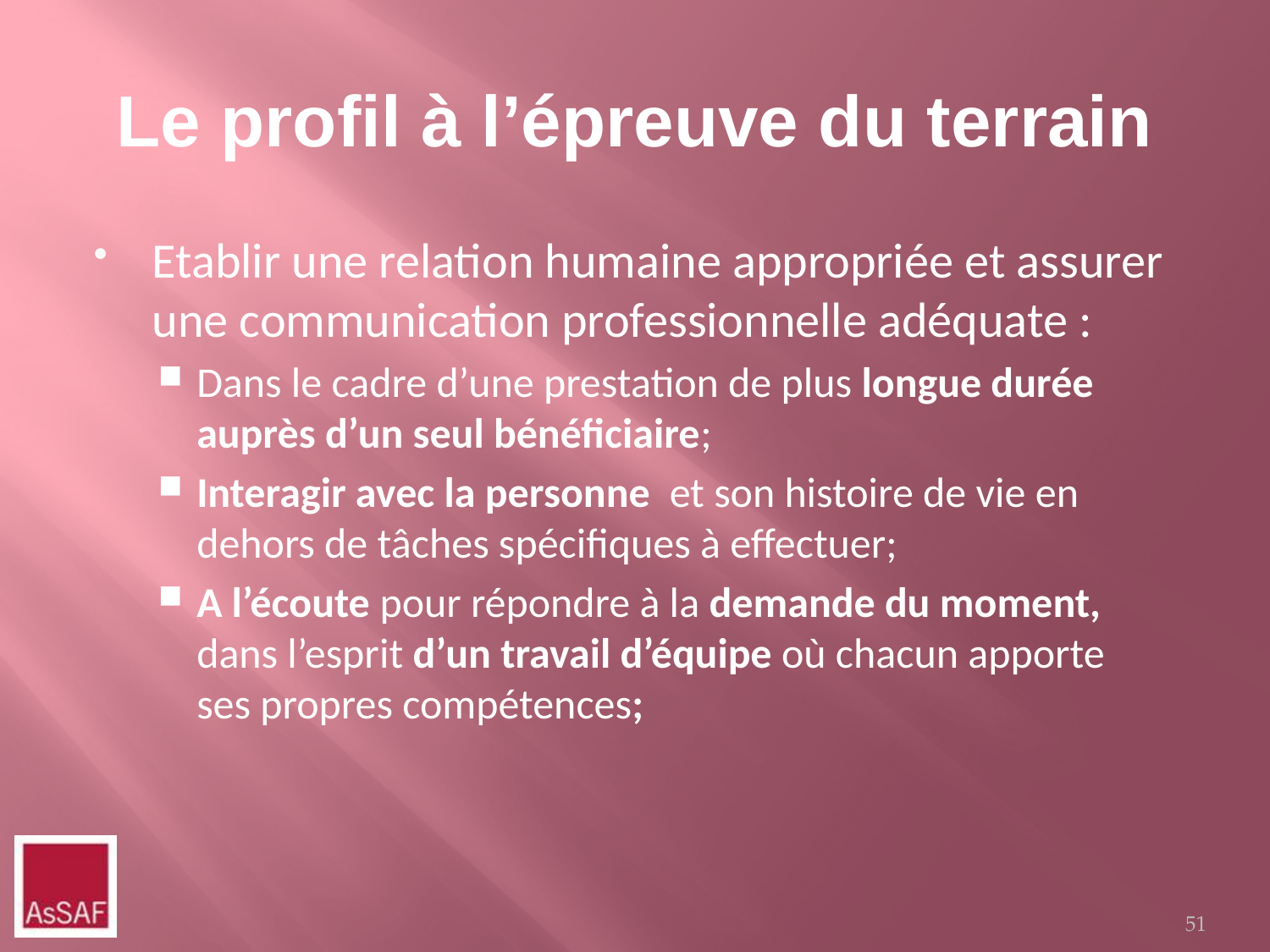

# Le profil à l’épreuve du terrain
Etablir une relation humaine appropriée et assurer une communication professionnelle adéquate :
Dans le cadre d’une prestation de plus longue durée auprès d’un seul bénéficiaire;
Interagir avec la personne  et son histoire de vie en dehors de tâches spécifiques à effectuer;
A l’écoute pour répondre à la demande du moment,
dans l’esprit d’un travail d’équipe où chacun apporte
ses propres compétences;

51